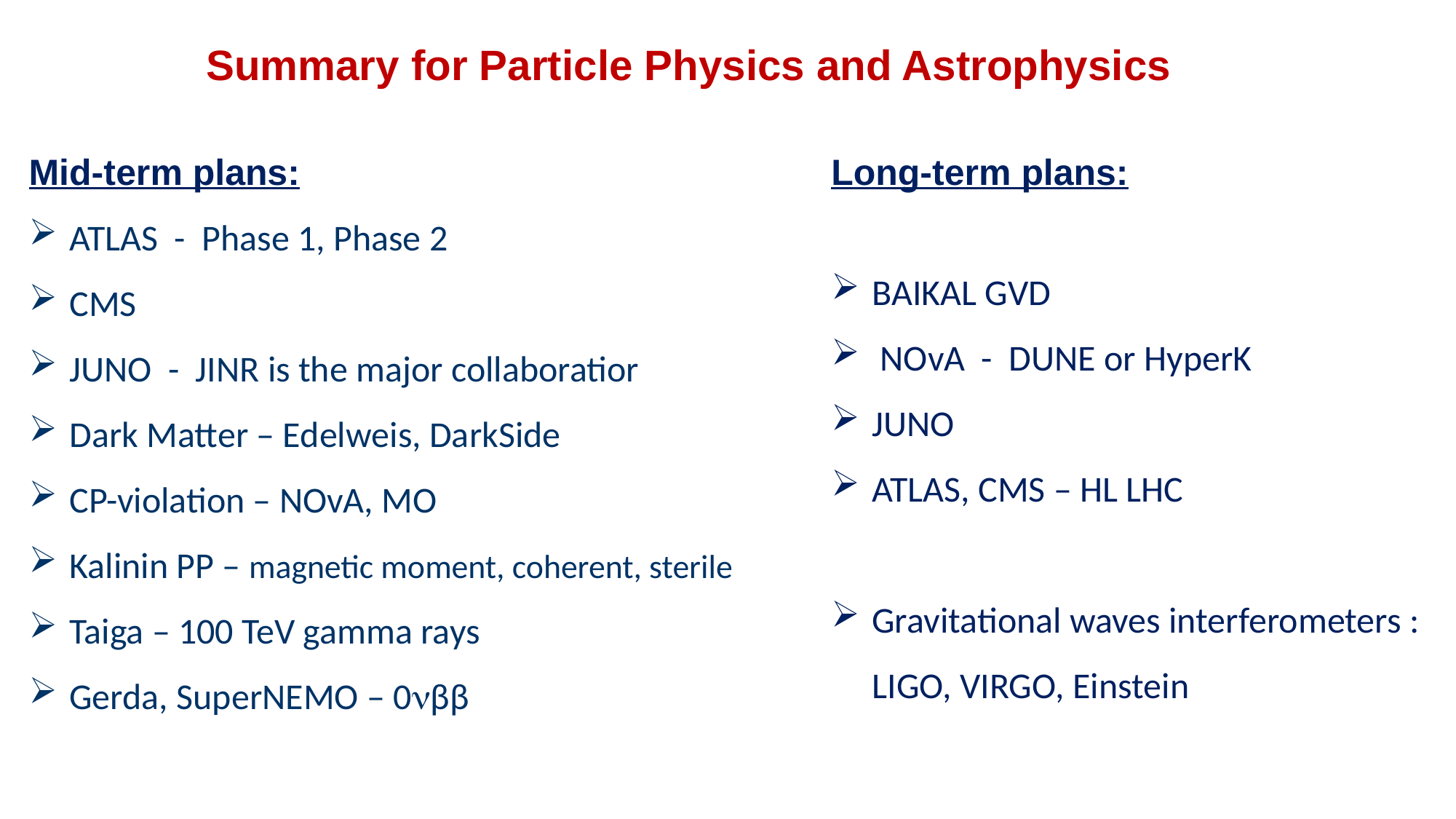

Summary for Particle Physics and Astrophysics

Mid-term plans:
ATLAS  -  Phase 1, Phase 2
CMS
JUNO  -  JINR is the major collaboratior
Dark Matter – Edelweis, DarkSide
CP-violation – NOvA, MO
Kalinin PP – magnetic moment, coherent, sterile
Taiga – 100 TeV gamma rays
Gerda, SuperNEMO – 0νββ

Long-term plans:

BAIKAL GVD
 NOvA  -  DUNE or HyperK
JUNO
ATLAS, CMS – HL LHC

Gravitational waves interferometers :
     LIGO, VIRGO, Einstein